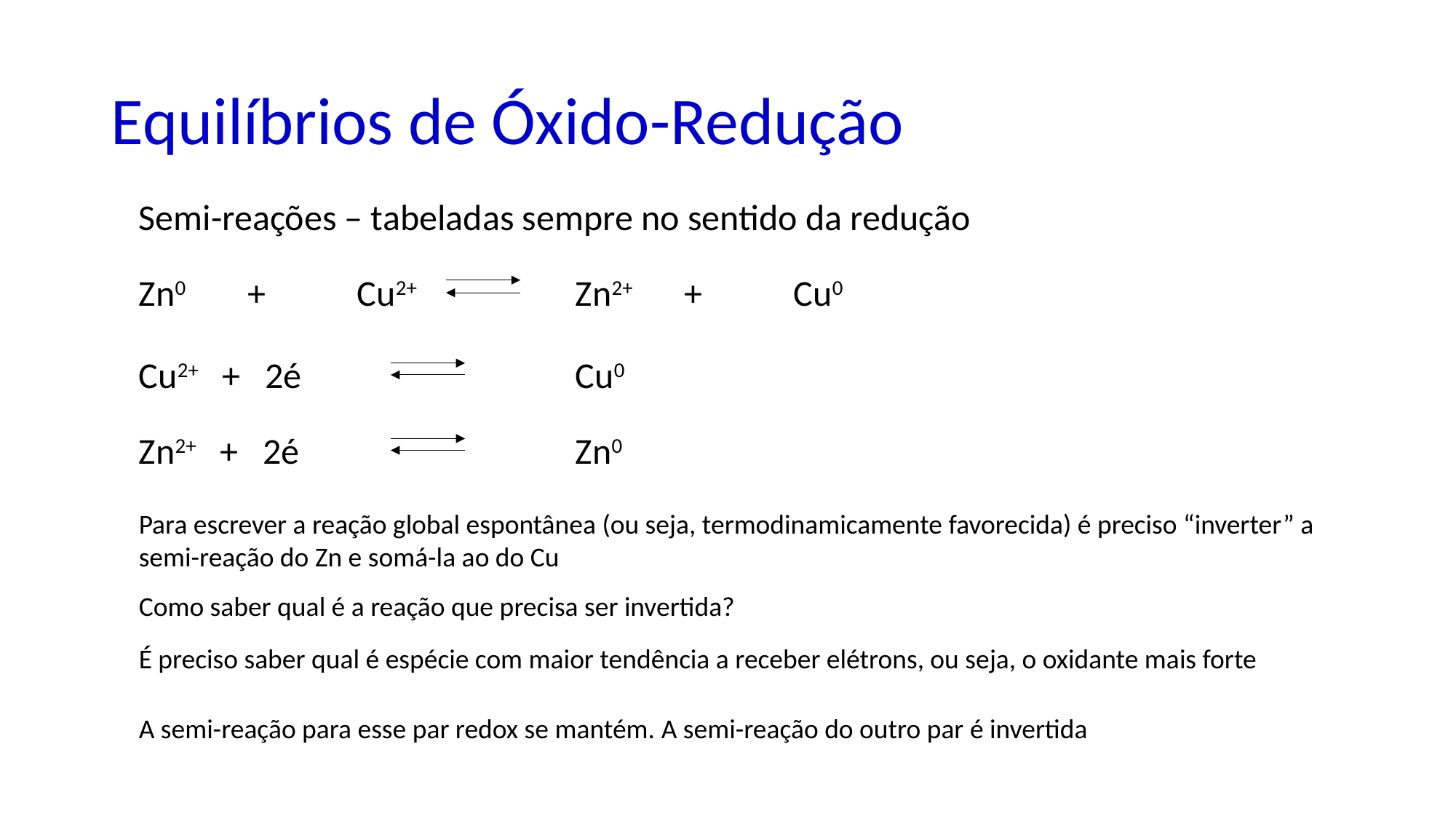

# Equilíbrios de Óxido-Redução
Semi-reações – tabeladas sempre no sentido da redução
Zn0	+	Cu2+		Zn2+	+	Cu0
Cu2+     +   2é			Cu0
Zn2+     +   2é			Zn0
Para escrever a reação global espontânea (ou seja, termodinamicamente favorecida) é preciso “inverter” a semi-reação do Zn e somá-la ao do Cu
Como saber qual é a reação que precisa ser invertida?
É preciso saber qual é espécie com maior tendência a receber elétrons, ou seja, o oxidante mais forte
A semi-reação para esse par redox se mantém. A semi-reação do outro par é invertida